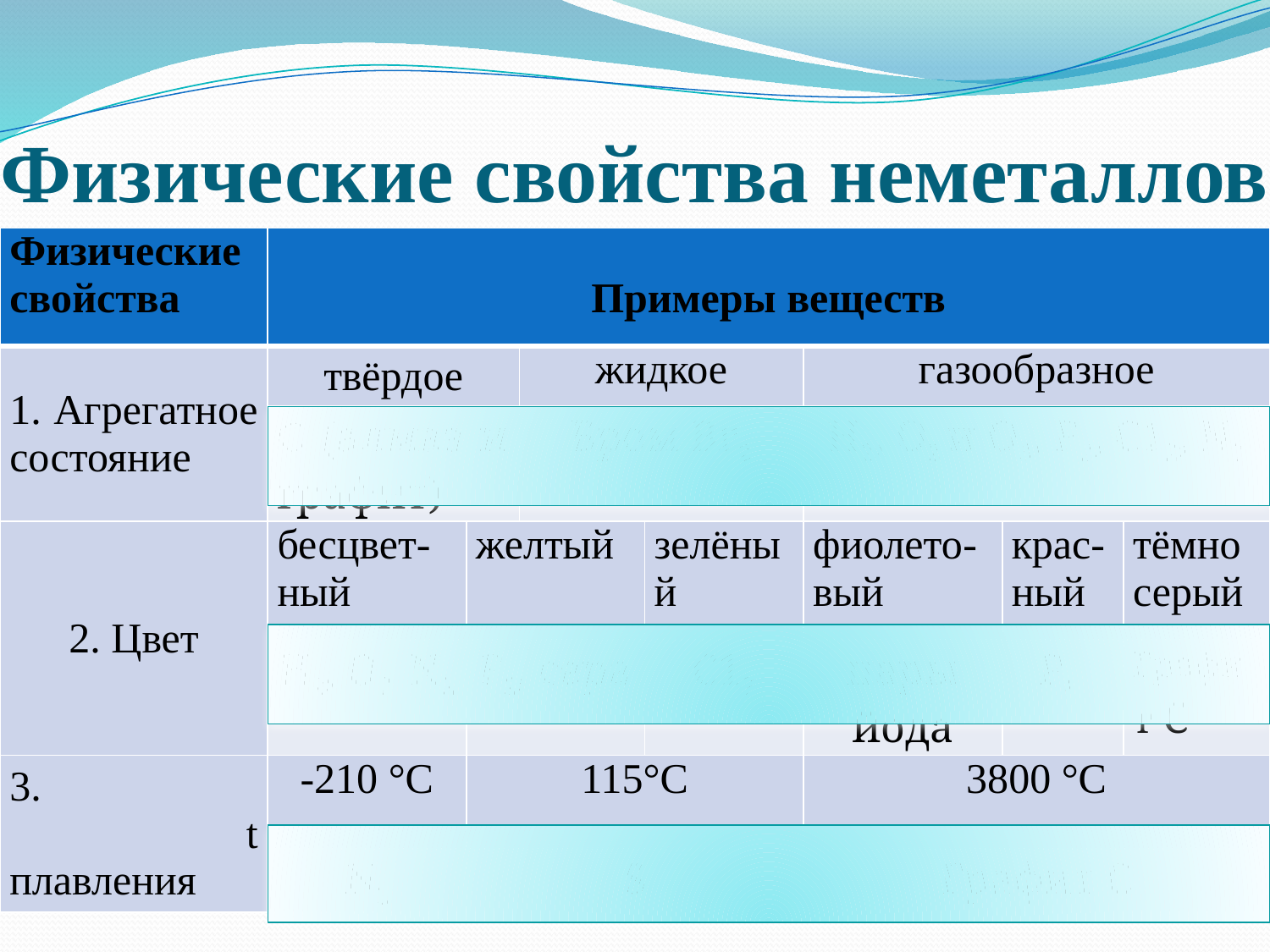

# Физические свойства неметаллов
| Физические свойства | Примеры веществ |  |  |  |  |  |  |
| --- | --- | --- | --- | --- | --- | --- | --- |
| 1. Агрегатное состояние | твёрдое |  | жидкое |  | газообразное |  |  |
|  | С (алмаз и графит) |  | Бром Вг2 |  | Н2, О2 и О3, F2, С12, N2 |  |  |
| 2. Цвет | бесцвет-ный | желтый |  | зелёный | фиолето-вый | крас-ный | тёмно серый |
|  | Н2, О2, N2 | F2, сера |  | С12 | пары йода | P, | Графит С |
| 3. t плавления | -210 °С | 115°С |  |  | 3800 °С |  |  |
|  | N2 | S |  |  | Графит С |  |  |